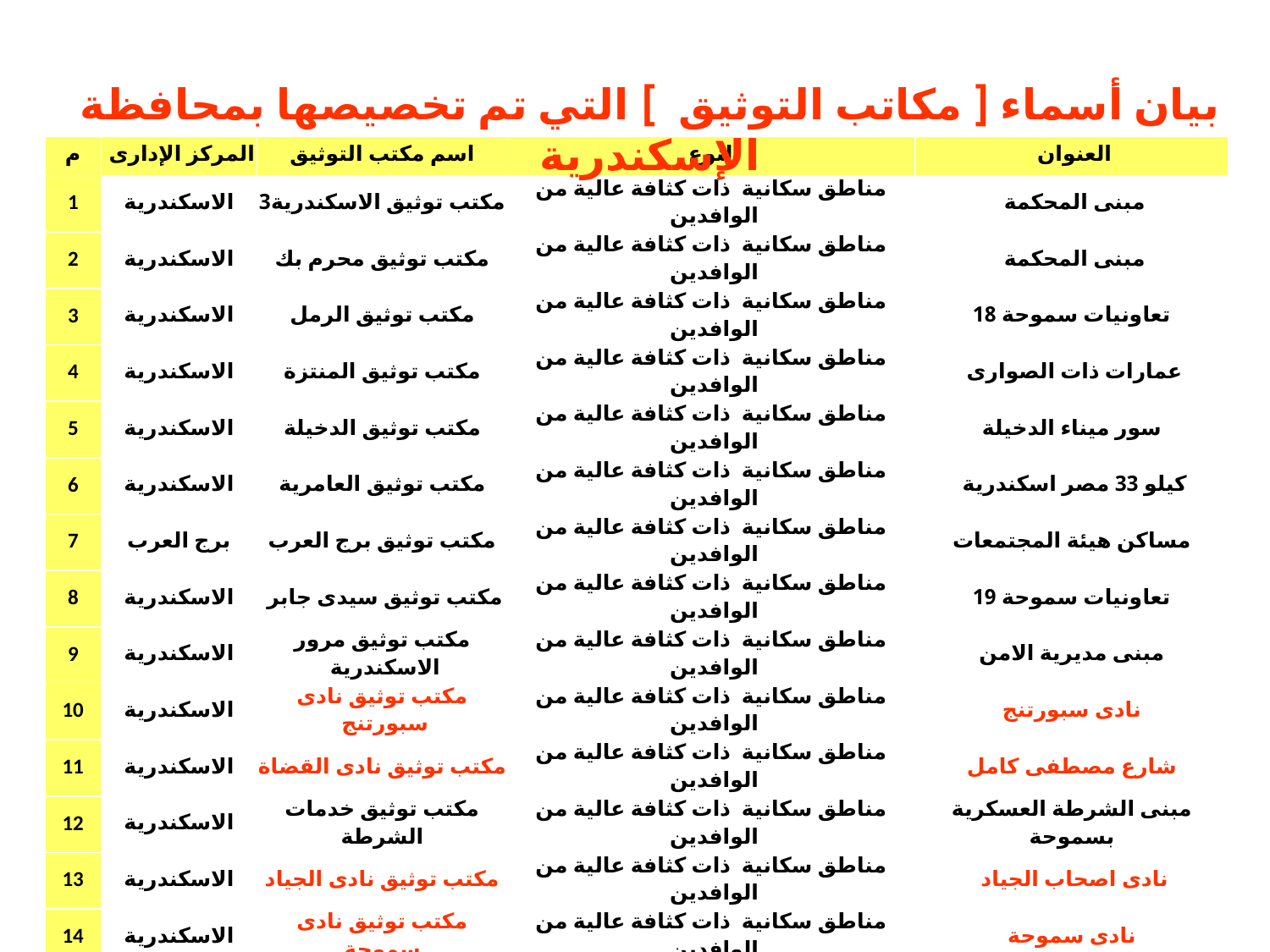

بيان أسماء [ مكاتب التوثيق  ] التي تم تخصيصها بمحافظة الإسكندرية
| م | المركز الإدارى | اسم مكتب التوثيق | النوع | العنوان |
| --- | --- | --- | --- | --- |
| 1 | الاسكندرية | مكتب توثيق الاسكندرية3 | مناطق سكانية ذات كثافة عالية من الوافدين | مبنى المحكمة |
| 2 | الاسكندرية | مكتب توثيق محرم بك | مناطق سكانية ذات كثافة عالية من الوافدين | مبنى المحكمة |
| 3 | الاسكندرية | مكتب توثيق الرمل | مناطق سكانية ذات كثافة عالية من الوافدين | تعاونيات سموحة 18 |
| 4 | الاسكندرية | مكتب توثيق المنتزة | مناطق سكانية ذات كثافة عالية من الوافدين | عمارات ذات الصوارى |
| 5 | الاسكندرية | مكتب توثيق الدخيلة | مناطق سكانية ذات كثافة عالية من الوافدين | سور ميناء الدخيلة |
| 6 | الاسكندرية | مكتب توثيق العامرية | مناطق سكانية ذات كثافة عالية من الوافدين | كيلو 33 مصر اسكندرية |
| 7 | برج العرب | مكتب توثيق برج العرب | مناطق سكانية ذات كثافة عالية من الوافدين | مساكن هيئة المجتمعات |
| 8 | الاسكندرية | مكتب توثيق سيدى جابر | مناطق سكانية ذات كثافة عالية من الوافدين | تعاونيات سموحة 19 |
| 9 | الاسكندرية | مكتب توثيق مرور الاسكندرية | مناطق سكانية ذات كثافة عالية من الوافدين | مبنى مديرية الامن |
| 10 | الاسكندرية | مكتب توثيق نادى سبورتنج | مناطق سكانية ذات كثافة عالية من الوافدين | نادى سبورتنج |
| 11 | الاسكندرية | مكتب توثيق نادى القضاة | مناطق سكانية ذات كثافة عالية من الوافدين | شارع مصطفى كامل |
| 12 | الاسكندرية | مكتب توثيق خدمات الشرطة | مناطق سكانية ذات كثافة عالية من الوافدين | مبنى الشرطة العسكرية بسموحة |
| 13 | الاسكندرية | مكتب توثيق نادى الجياد | مناطق سكانية ذات كثافة عالية من الوافدين | نادى اصحاب الجياد |
| 14 | الاسكندرية | مكتب توثيق نادى سموحة | مناطق سكانية ذات كثافة عالية من الوافدين | نادى سموحة |
| 15 | الاسكندرية | مكتب توثيق خدمات الاستثمار | مناطق سكانية ذات كثافة عالية من الوافدين | كيلو 28 مبنى الهيئة |
| 16 | الاسكندرية | مكتب توثيق نادى اكاسيا | مناطق سكانية ذات كثافة عالية من الوافدين | نادى اكاسيا |
| 17 | الاسكندرية | مكتب توثيق نادى هيئة التدريس | مناطق سكانية ذات كثافة عالية من الوافدين | نادى هيئة التدريس |
| 18 | الاسكندرية | مكتب توثيق الاكاديمية البحرية | مناطق سكانية ذات كثافة عالية من الوافدين | مبنى الأكاديمية البحرية |
| 19 | الاسكندرية | مكتب توثيق ثان الاسكندرية | مناطق سكانية ذات كثافة عالية من الوافدين | مبنى المحكمة |
| 20 | الاسكندرية | مكتب توثيق نادى الاتحاد السكندرى | مناطق سكانية ذات كثافة عالية من الوافدين | نادى الاتحاد |
| 21 | الاسكندرية | مكتب توثيق المهندسين | مناطق سكانية ذات كثافة عالية من الوافدين | نادى المهندسين |
| 22 | الاسكندرية | مكتب توثيق سيارات المهندسين | مناطق سكانية ذات كثافة عالية من الوافدين |  |
| 23 | الاسكندرية | مكتب توثيق المنتزة | مناطق سكانية ذات كثافة عالية من الوافدين | كلية التربية الرياضية |